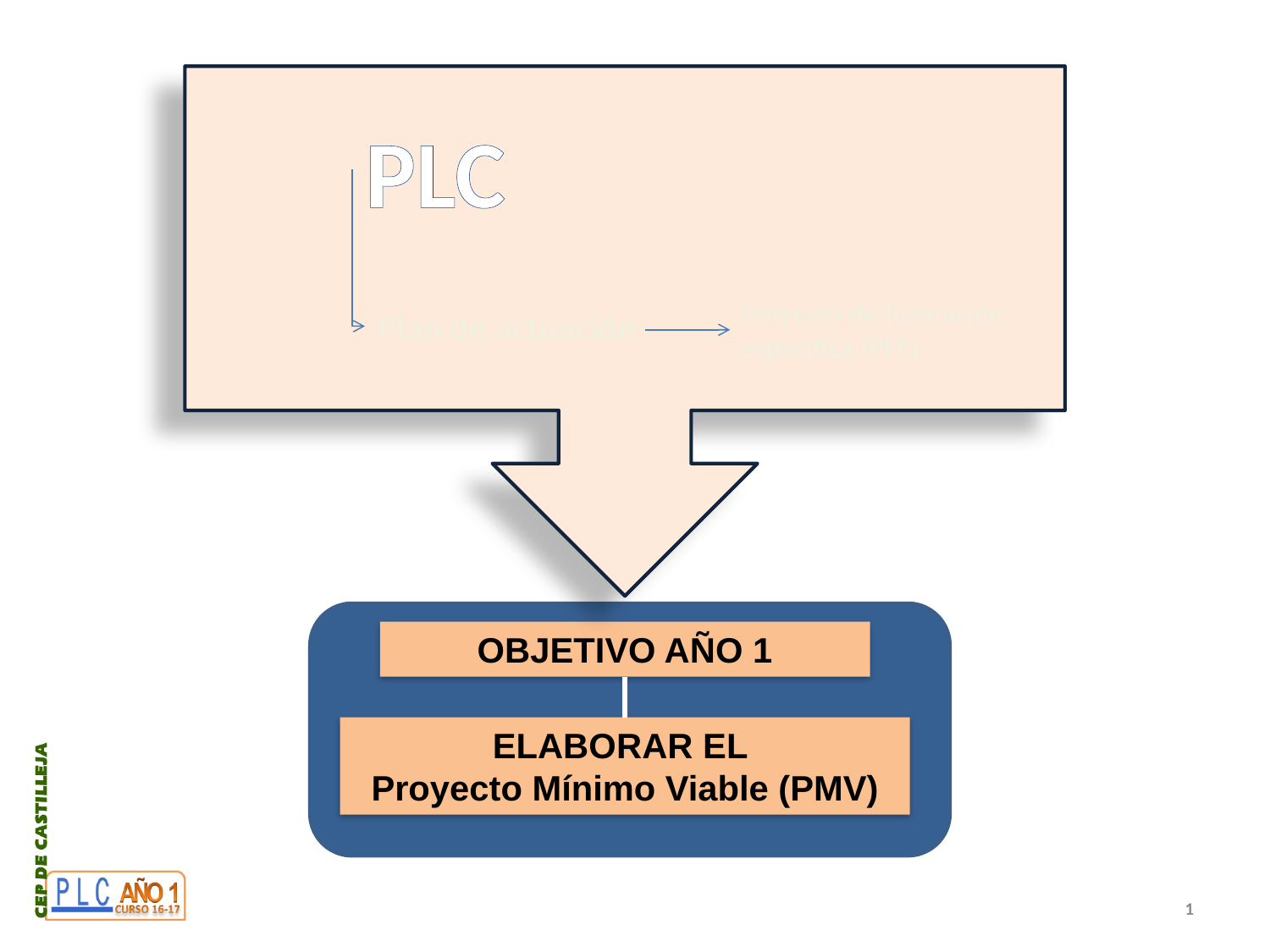

PLC
Proyecto de formación
específica (PFE)
Plan de actuación

OBJETIVO AÑO 1
ELABORAR EL
Proyecto Mínimo Viable (PMV)
1